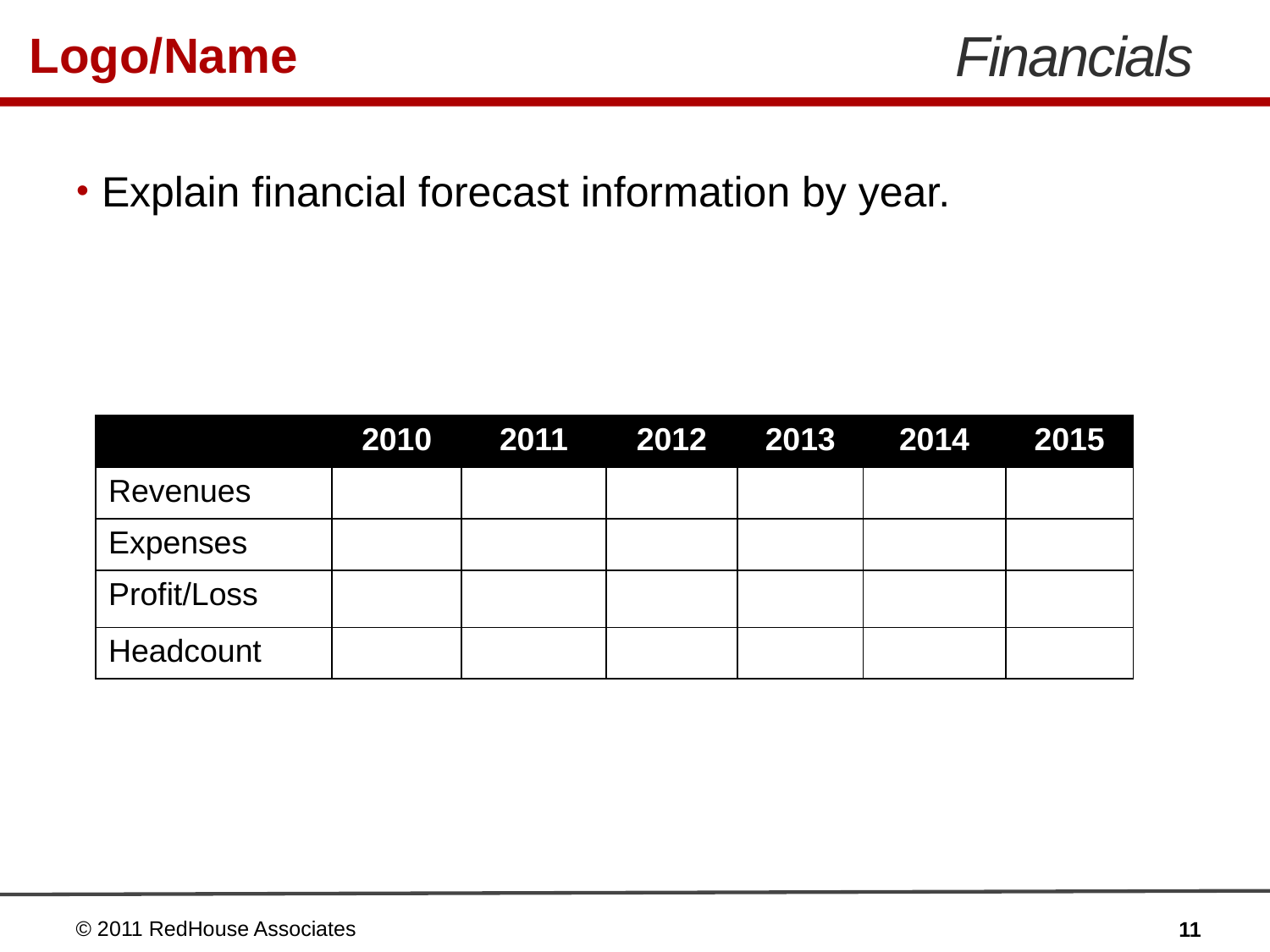

# Financials
Explain financial forecast information by year.
|  | 2010 | 2011 | 2012 | 2013 | 2014 | 2015 |
| --- | --- | --- | --- | --- | --- | --- |
| Revenues |  |  |  |  |  |  |
| Expenses |  |  |  |  |  |  |
| Profit/Loss |  |  |  |  |  |  |
| Headcount |  |  |  |  |  |  |
© 2011 RedHouse Associates
11